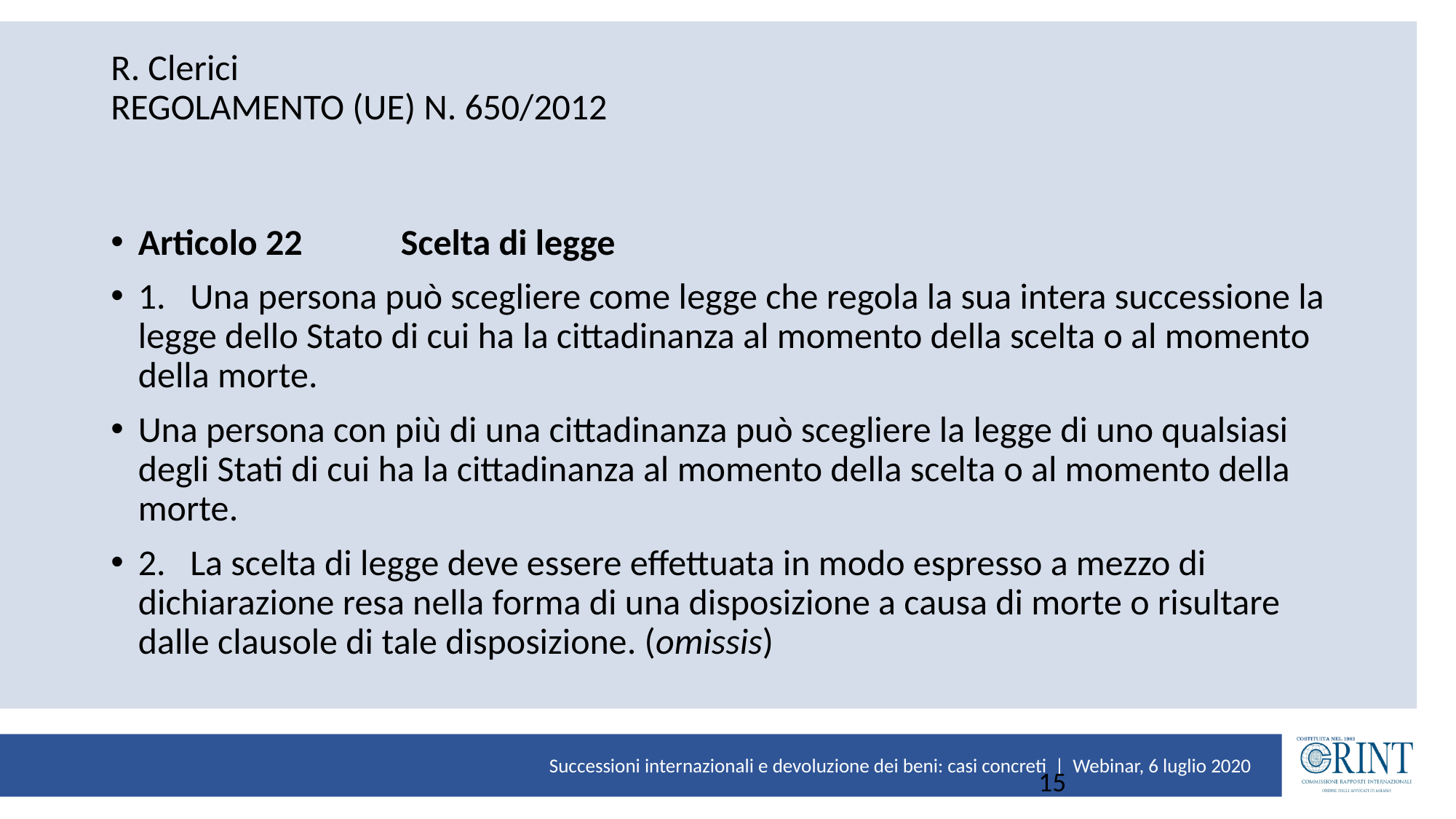

# R. Clerici REGOLAMENTO (UE) N. 650/2012
Articolo 22            Scelta di legge
1.   Una persona può scegliere come legge che regola la sua intera successione la legge dello Stato di cui ha la cittadinanza al momento della scelta o al momento della morte.
Una persona con più di una cittadinanza può scegliere la legge di uno qualsiasi degli Stati di cui ha la cittadinanza al momento della scelta o al momento della morte.
2.   La scelta di legge deve essere effettuata in modo espresso a mezzo di dichiarazione resa nella forma di una disposizione a causa di morte o risultare dalle clausole di tale disposizione. (omissis)

15